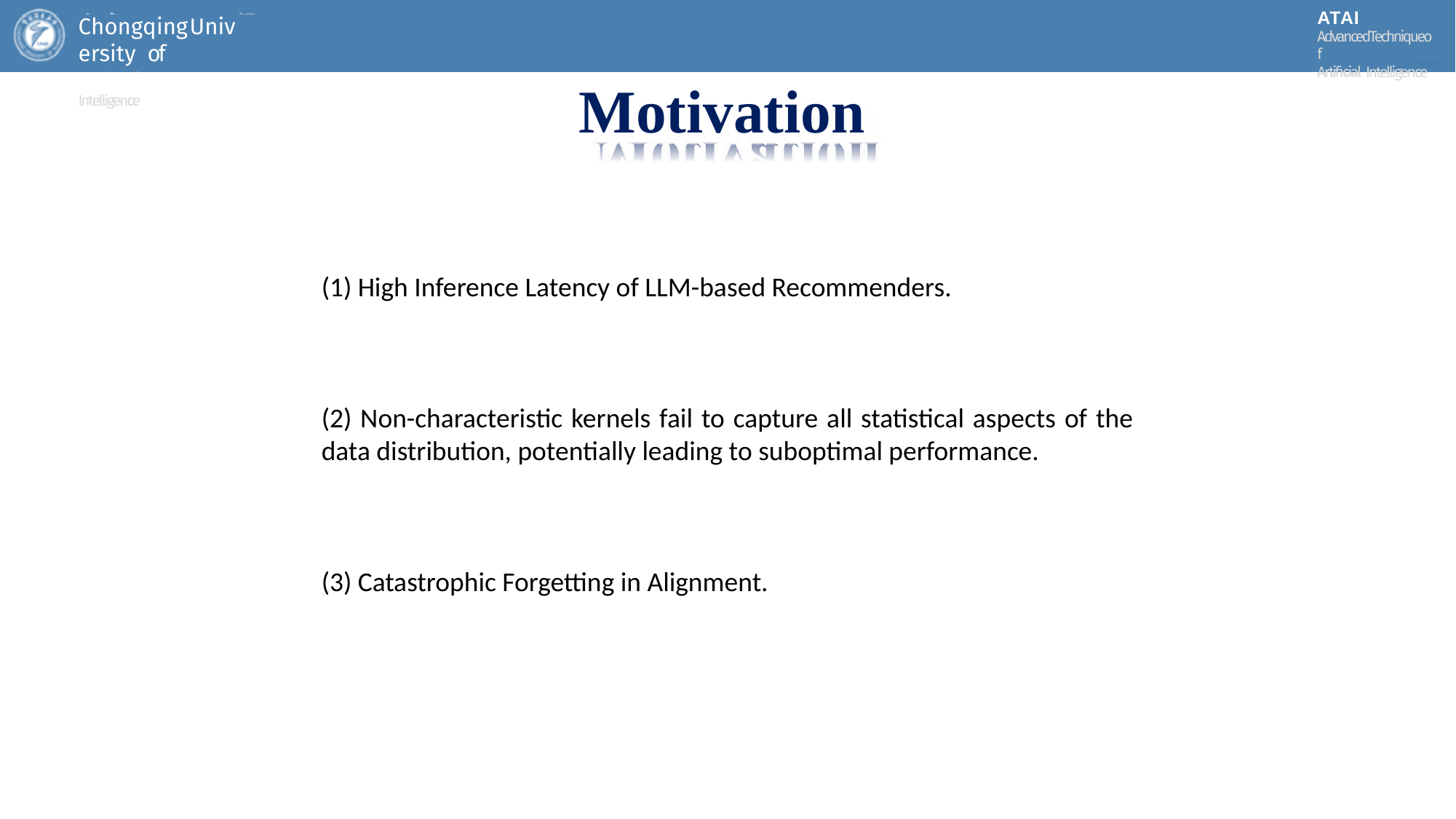

ATAI
AdvancedTechniqueof
Artificial Intelligence
ATAI
ChongqingUniversity	AdvancedTechniqueof
of Technology	Artificial Intelligence
ChongqingUniversity  of Technology

Motivation
(1) High Inference Latency of LLM-based Recommenders.

(2) Non-characteristic kernels fail to capture all statistical aspects of the data distribution, potentially leading to suboptimal performance.

(3) Catastrophic Forgetting in Alignment.